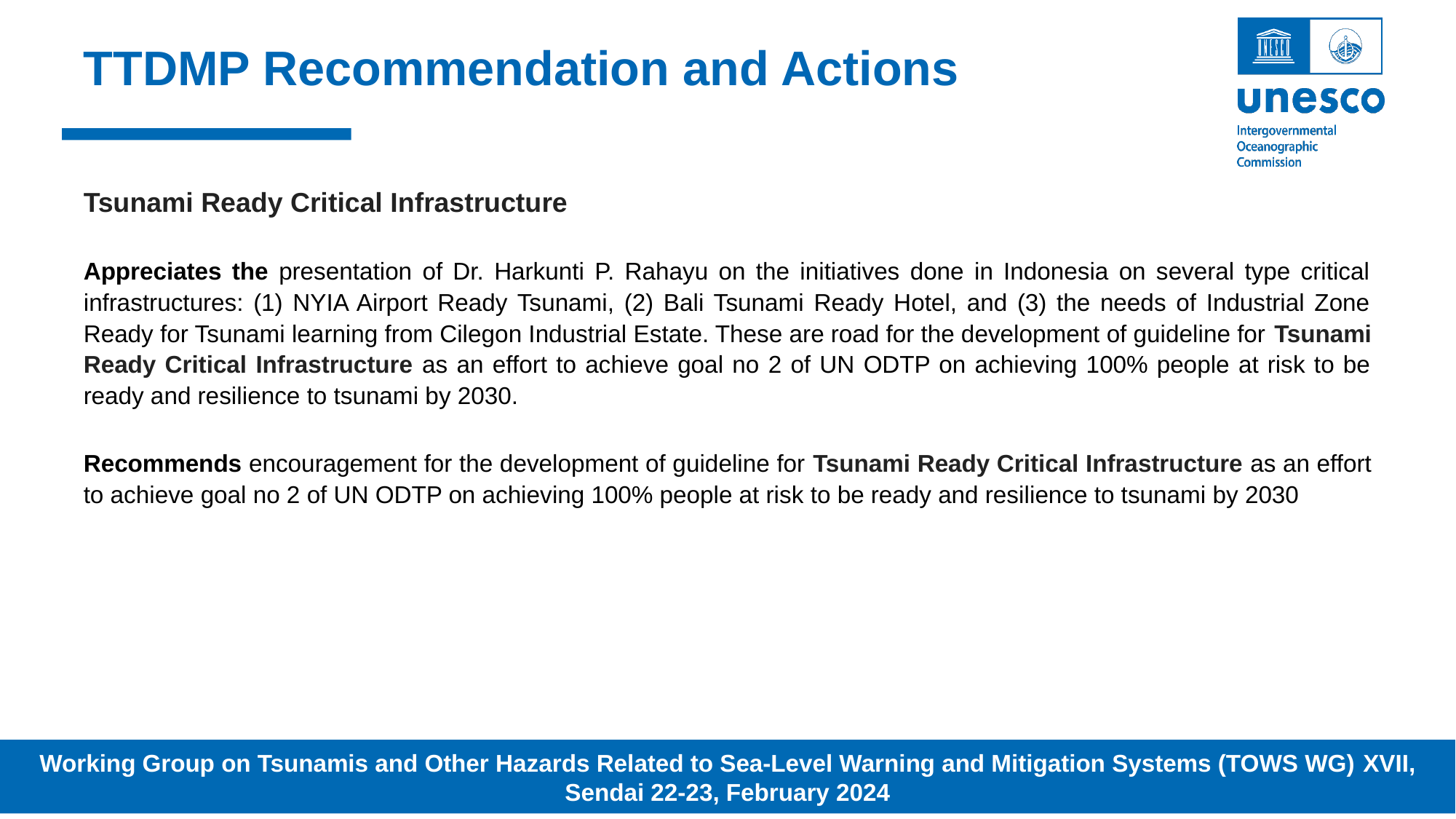

# TTDMP Recommendation and Actions
Tsunami Ready Critical Infrastructure
Appreciates the presentation of Dr. Harkunti P. Rahayu on the initiatives done in Indonesia on several type critical infrastructures: (1) NYIA Airport Ready Tsunami, (2) Bali Tsunami Ready Hotel, and (3) the needs of Industrial Zone Ready for Tsunami learning from Cilegon Industrial Estate. These are road for the development of guideline for Tsunami Ready Critical Infrastructure as an effort to achieve goal no 2 of UN ODTP on achieving 100% people at risk to be ready and resilience to tsunami by 2030.
Recommends encouragement for the development of guideline for Tsunami Ready Critical Infrastructure as an effort to achieve goal no 2 of UN ODTP on achieving 100% people at risk to be ready and resilience to tsunami by 2030